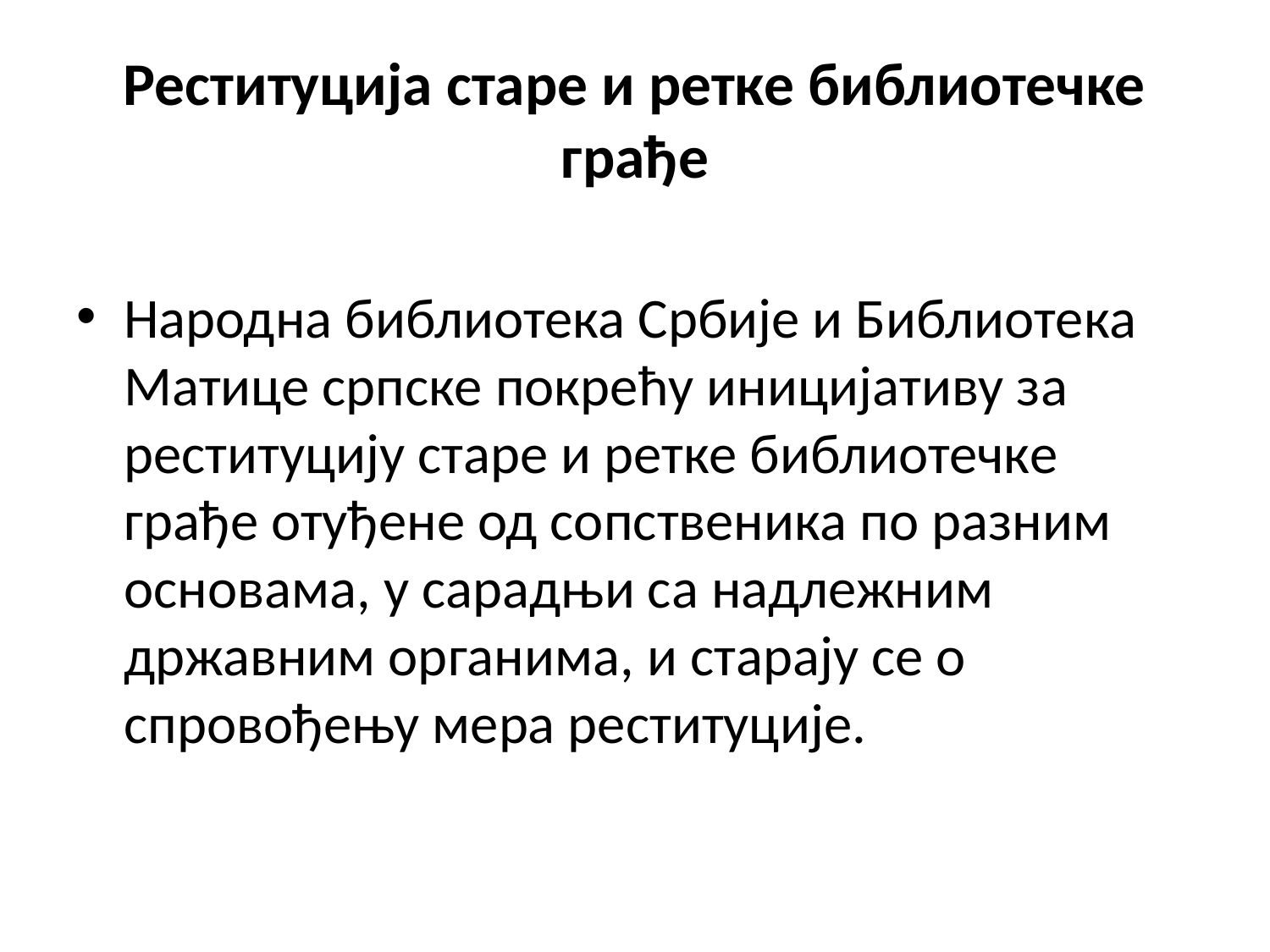

# Реституција старе и ретке библиотечке грађе
Народна библиотека Србије и Библиотека Матице српске покрећу иницијативу за реституцију старе и ретке библиотечке грађе отуђене од сопственика по разним основама, у сарадњи са надлежним државним органима, и старају се о спровођењу мера реституције.